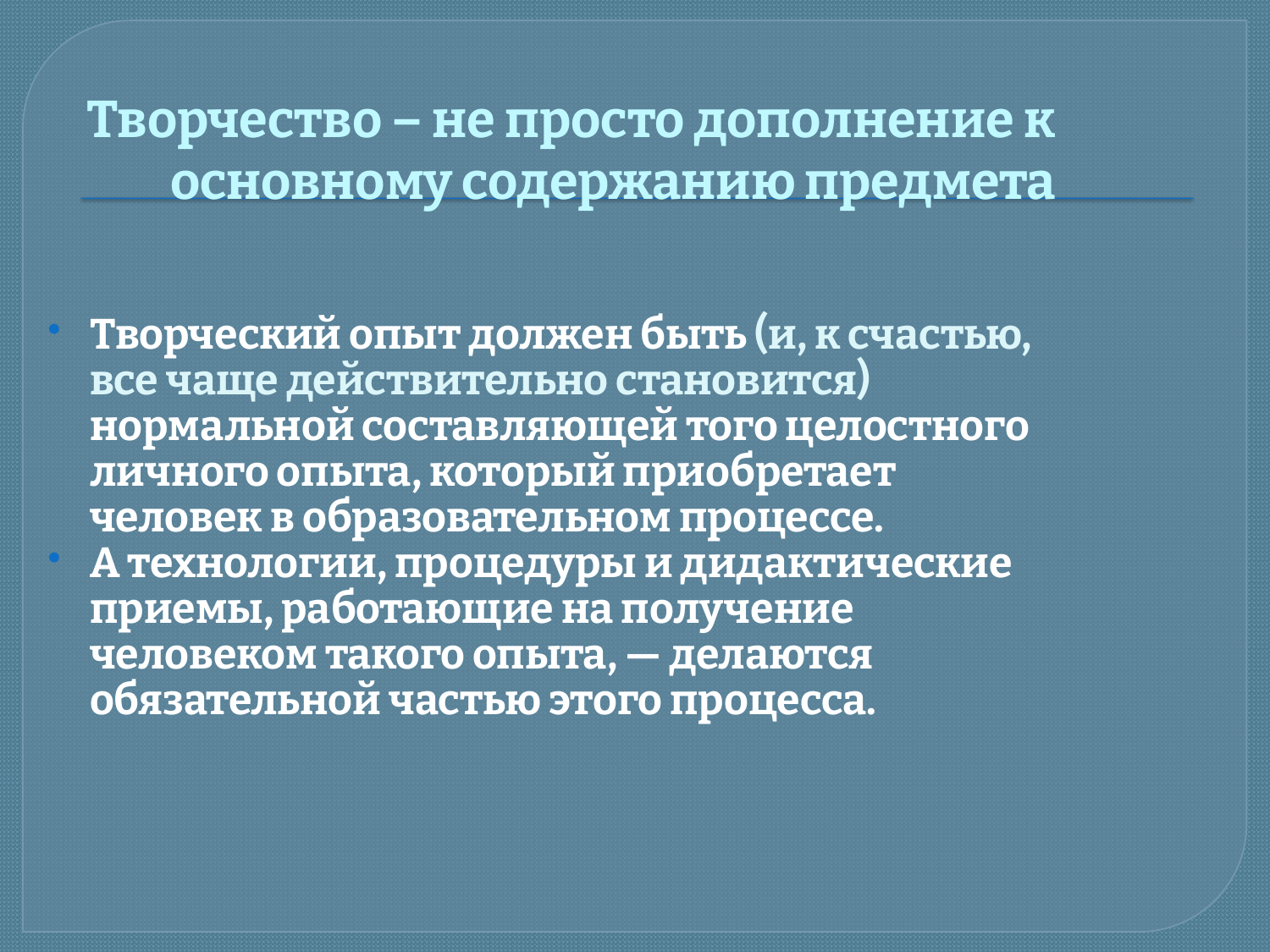

# Творчество – не просто дополнение к основному содержанию предмета
Творческий опыт должен быть (и, к счастью, все чаще действительно становится) нормальной составляющей того целостного личного опыта, который приобретает человек в образовательном процессе.
А технологии, процедуры и дидактические приемы, работающие на получение человеком такого опыта, — делаются обязательной частью этого процесса.